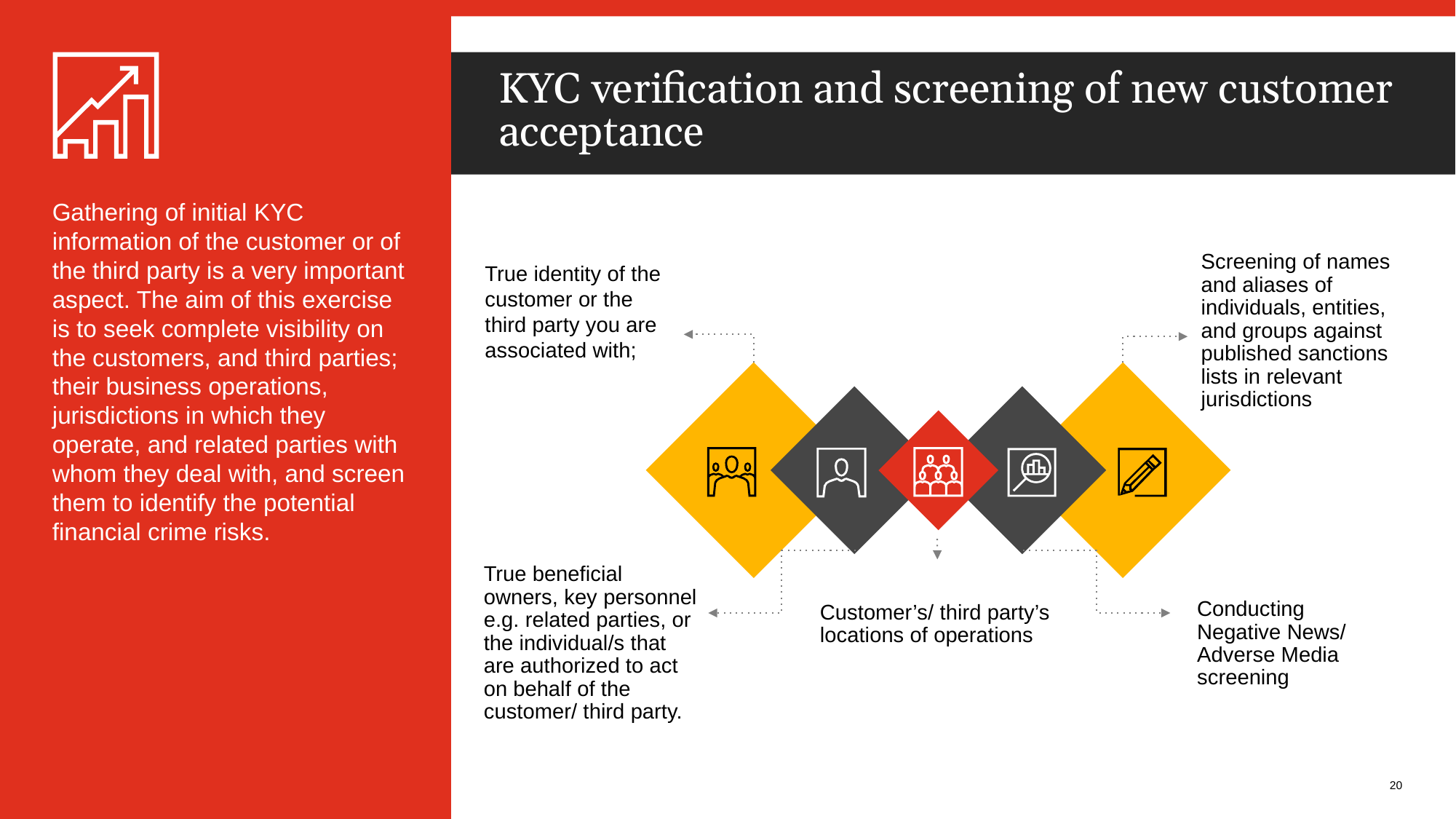

# KYC verification and screening of new customer acceptance
Gathering of initial KYC information of the customer or of the third party is a very important aspect. The aim of this exercise is to seek complete visibility on the customers, and third parties; their business operations, jurisdictions in which they operate, and related parties with whom they deal with, and screen them to identify the potential financial crime risks.
Screening of names and aliases of individuals, entities, and groups against published sanctions lists in relevant jurisdictions
True identity of the customer or the third party you are associated with;

True beneficial owners, key personnel e.g. related parties, or the individual/s that are authorized to act on behalf of the customer/ third party.
Conducting Negative News/ Adverse Media screening
Customer’s/ third party’s locations of operations

20